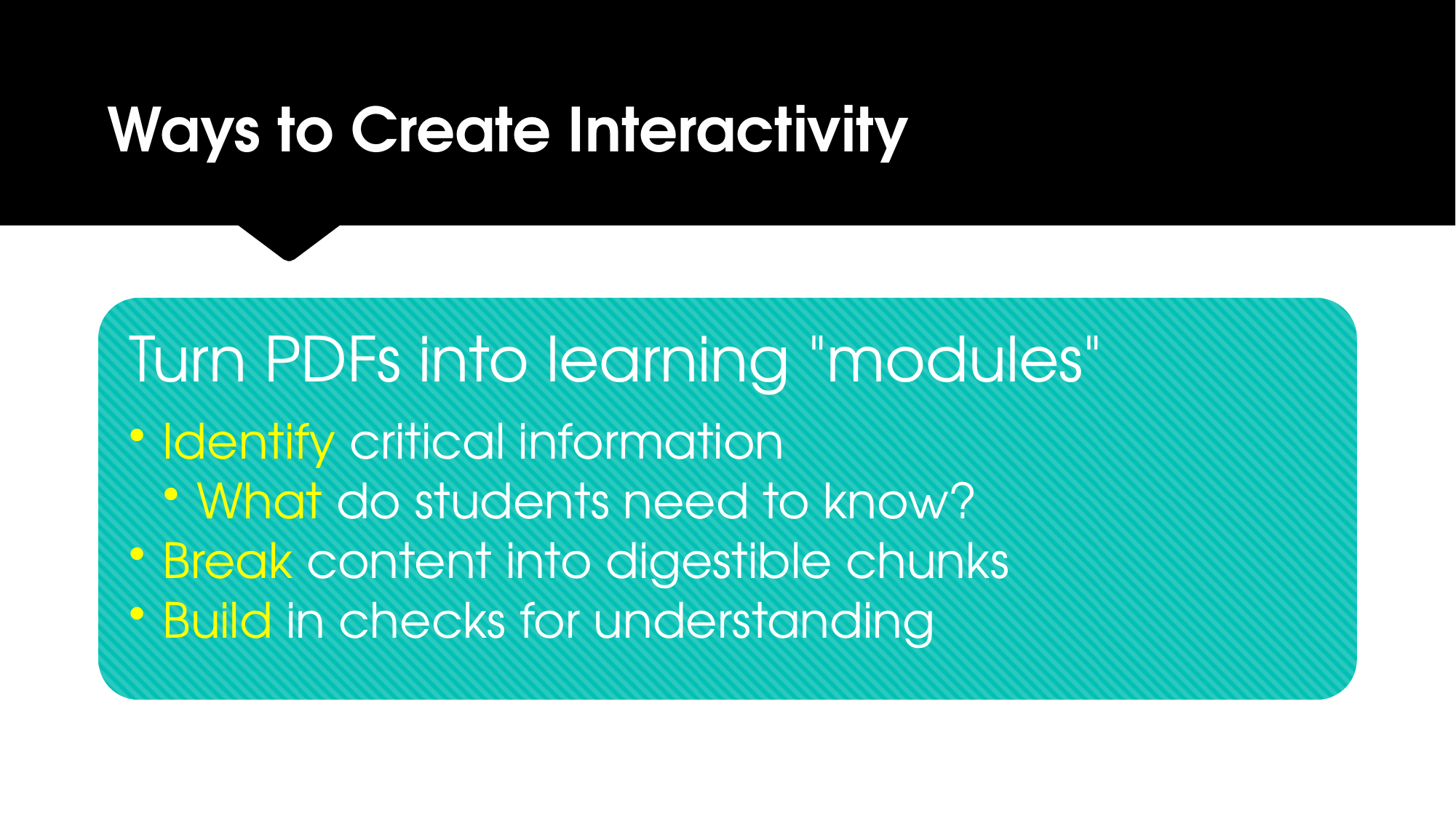

# Ways to Create Interactivity
Turn PDFs into learning "modules"
Identify critical information
What do students need to know?
Break content into digestible chunks
Build in checks for understanding